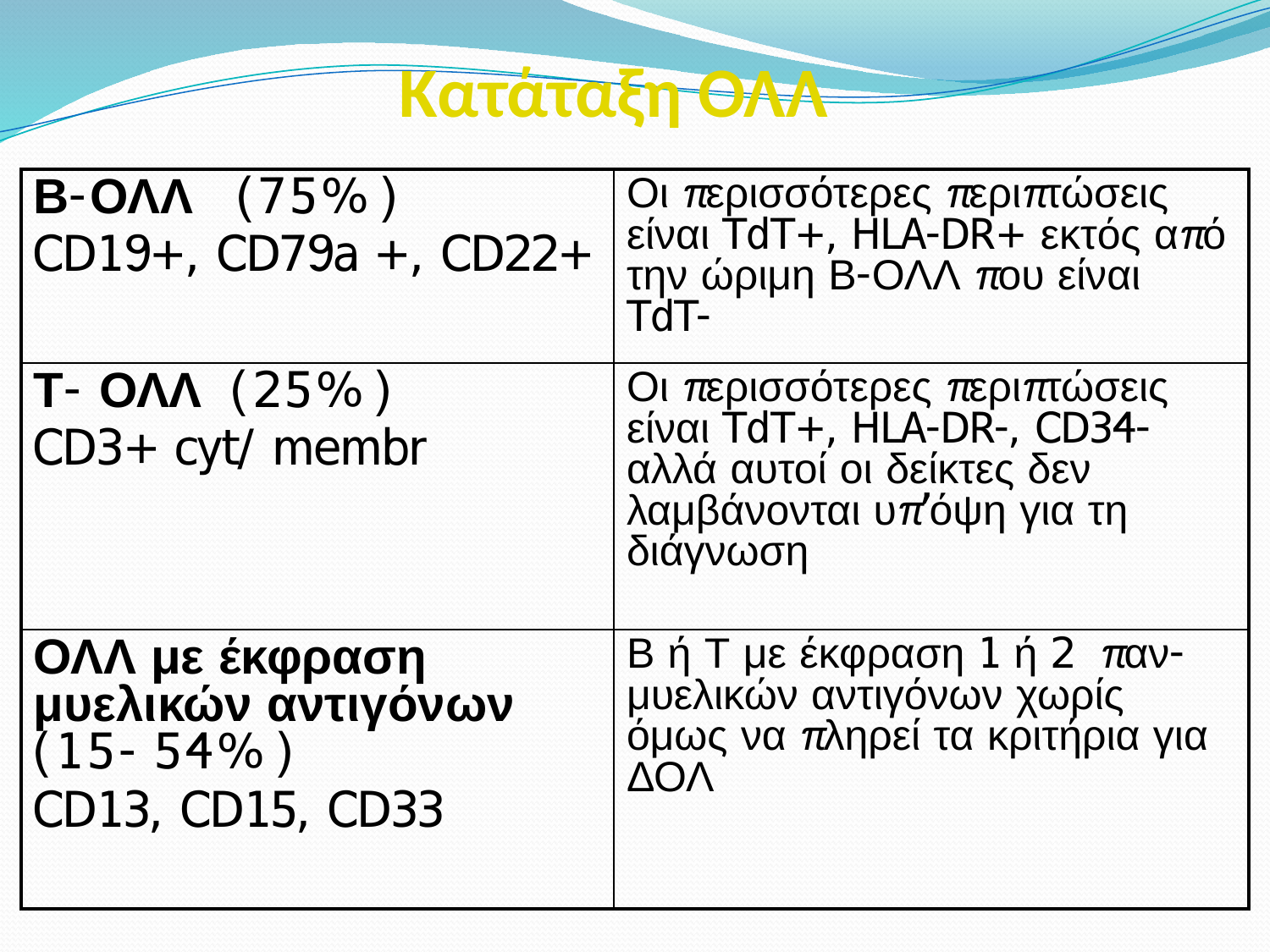

# Κατάταξη ΟΛΛ
| Β-ΟΛΛ (75%) CD19+, CD79a +, CD22+ | Οι περισσότερες περιπτώσεις είναι TdT+, HLA-DR+ εκτός από την ώριμη Β-ΟΛΛ που είναι TdT- |
| --- | --- |
| Τ- ΟΛΛ (25%) CD3+ cyt/ membr | Οι περισσότερες περιπτώσεις είναι TdT+, HLA-DR-, CD34- αλλά αυτοί οι δείκτες δεν λαμβάνονται υπ’όψη για τη διάγνωση |
| ΟΛΛ με έκφραση μυελικών αντιγόνων (15- 54%) CD13, CD15, CD33 | Β ή Τ με έκφραση 1 ή 2 παν-μυελικών αντιγόνων χωρίς όμως να πληρεί τα κριτήρια για ΔΟΛ |